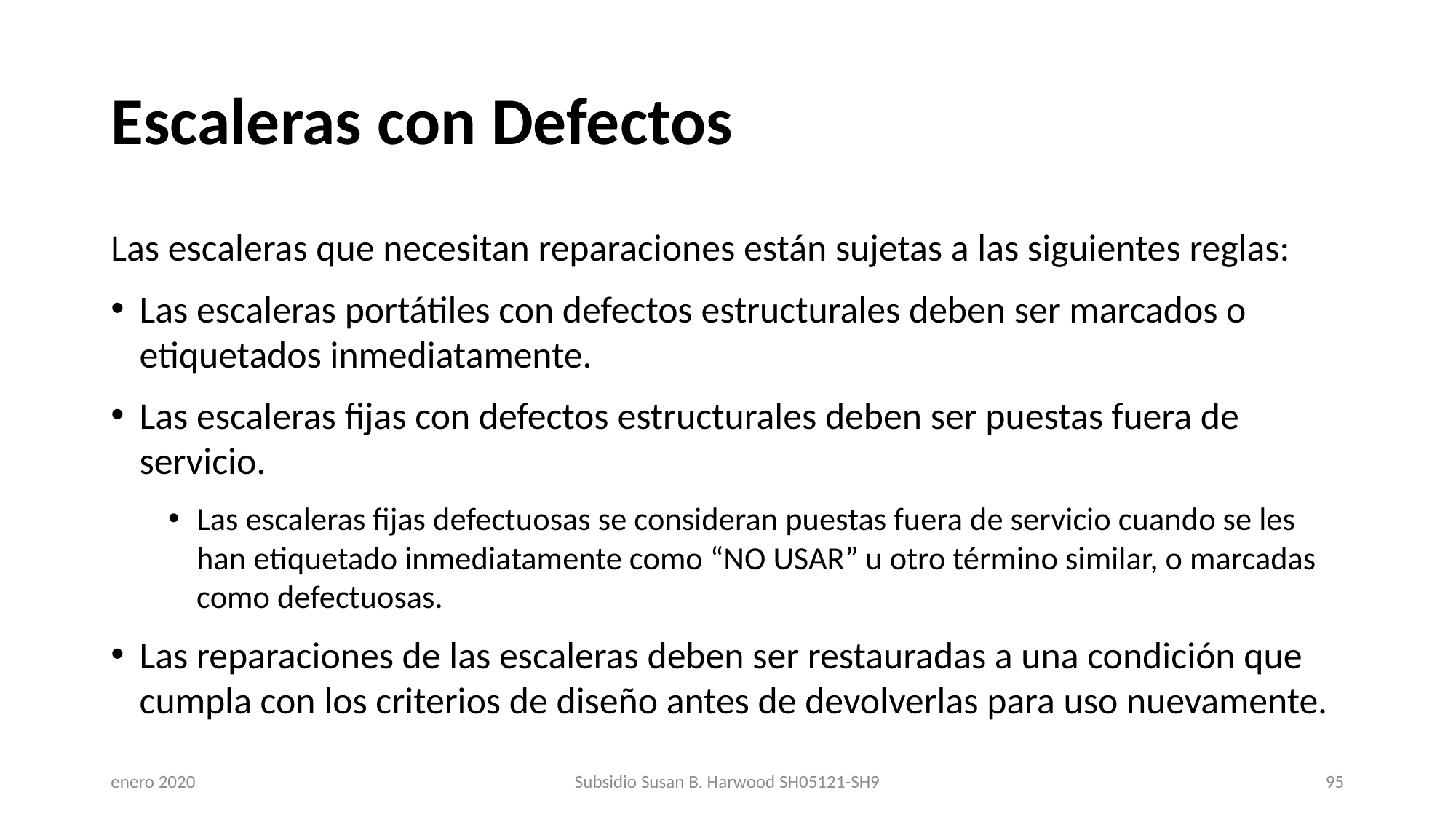

# Escaleras con Defectos
Las escaleras que necesitan reparaciones están sujetas a las siguientes reglas:
Las escaleras portátiles con defectos estructurales deben ser marcados o etiquetados inmediatamente.
Las escaleras fijas con defectos estructurales deben ser puestas fuera de servicio.
Las escaleras fijas defectuosas se consideran puestas fuera de servicio cuando se les han etiquetado inmediatamente como “NO USAR” u otro término similar, o marcadas como defectuosas.
Las reparaciones de las escaleras deben ser restauradas a una condición que cumpla con los criterios de diseño antes de devolverlas para uso nuevamente.
enero 2020
Subsidio Susan B. Harwood SH05121-SH9
95